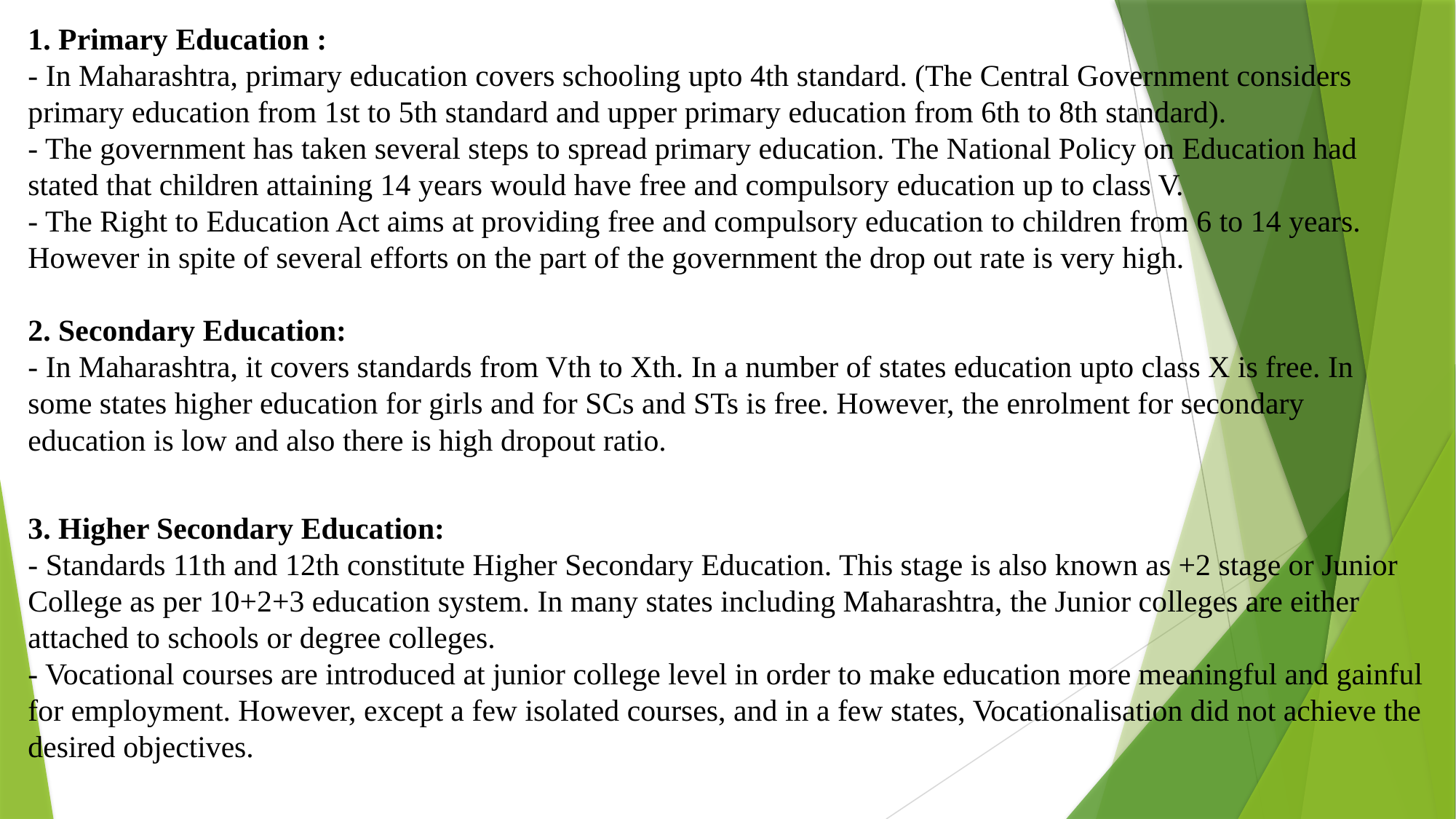

1. Primary Education :
- In Maharashtra, primary education covers schooling upto 4th standard. (The Central Government considers primary education from 1st to 5th standard and upper primary education from 6th to 8th standard).
- The government has taken several steps to spread primary education. The National Policy on Education had stated that children attaining 14 years would have free and compulsory education up to class V.
- The Right to Education Act aims at providing free and compulsory education to children from 6 to 14 years. However in spite of several efforts on the part of the government the drop out rate is very high.
2. Secondary Education:
- In Maharashtra, it covers standards from Vth to Xth. In a number of states education upto class X is free. In some states higher education for girls and for SCs and STs is free. However, the enrolment for secondary education is low and also there is high dropout ratio.
3. Higher Secondary Education:
- Standards 11th and 12th constitute Higher Secondary Education. This stage is also known as +2 stage or Junior College as per 10+2+3 education system. In many states including Maharashtra, the Junior colleges are either attached to schools or degree colleges.
- Vocational courses are introduced at junior college level in order to make education more meaningful and gainful for employment. However, except a few isolated courses, and in a few states, Vocationalisation did not achieve the desired objectives.